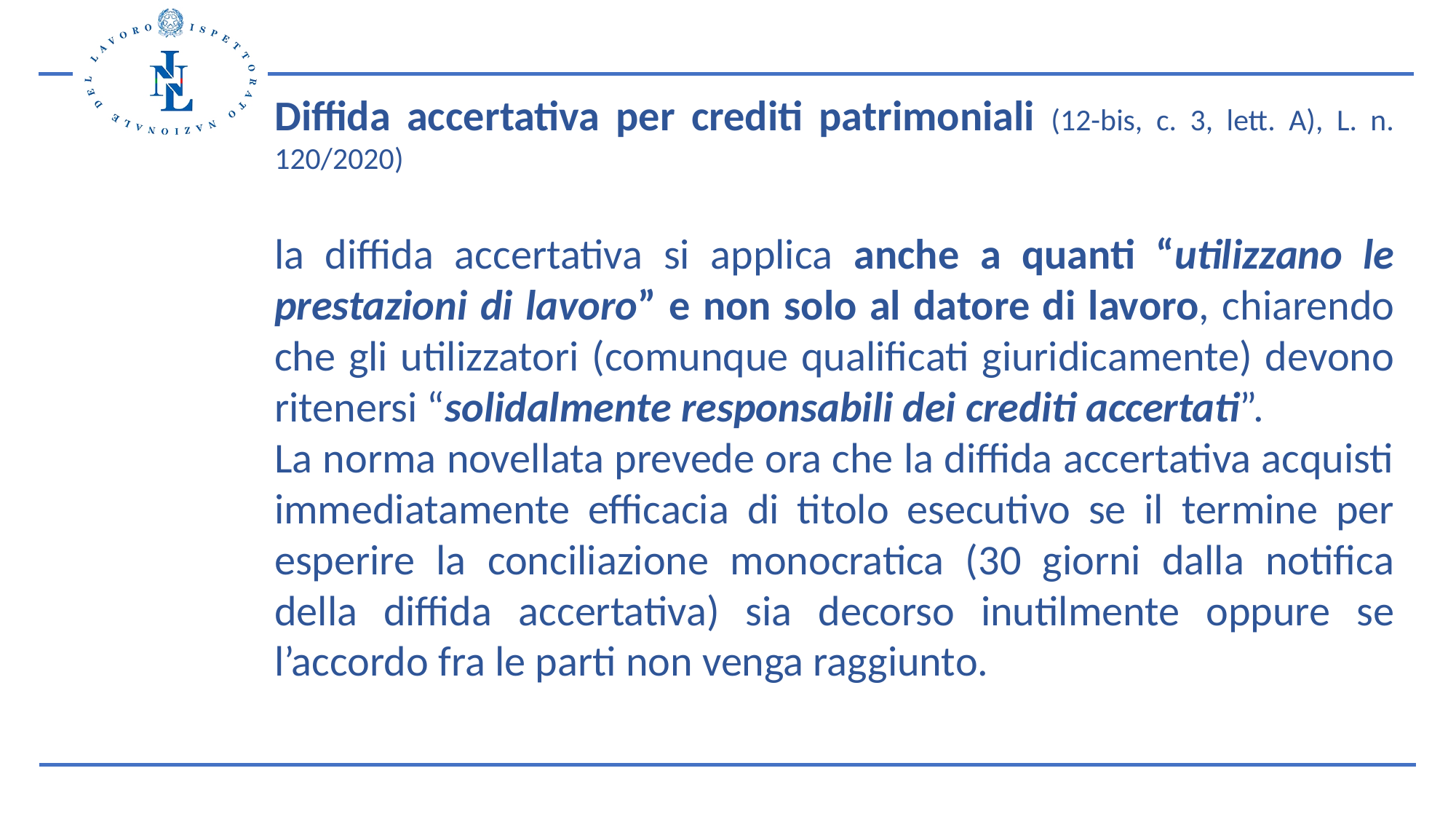

Diffida accertativa per crediti patrimoniali (12-bis, c. 3, lett. A), L. n. 120/2020)

la diffida accertativa si applica anche a quanti “utilizzano le prestazioni di lavoro” e non solo al datore di lavoro, chiarendo che gli utilizzatori (comunque qualificati giuridicamente) devono ritenersi “solidalmente responsabili dei crediti accertati”.
La norma novellata prevede ora che la diffida accertativa acquisti immediatamente efficacia di titolo esecutivo se il termine per esperire la conciliazione monocratica (30 giorni dalla notifica della diffida accertativa) sia decorso inutilmente oppure se l’accordo fra le parti non venga raggiunto.